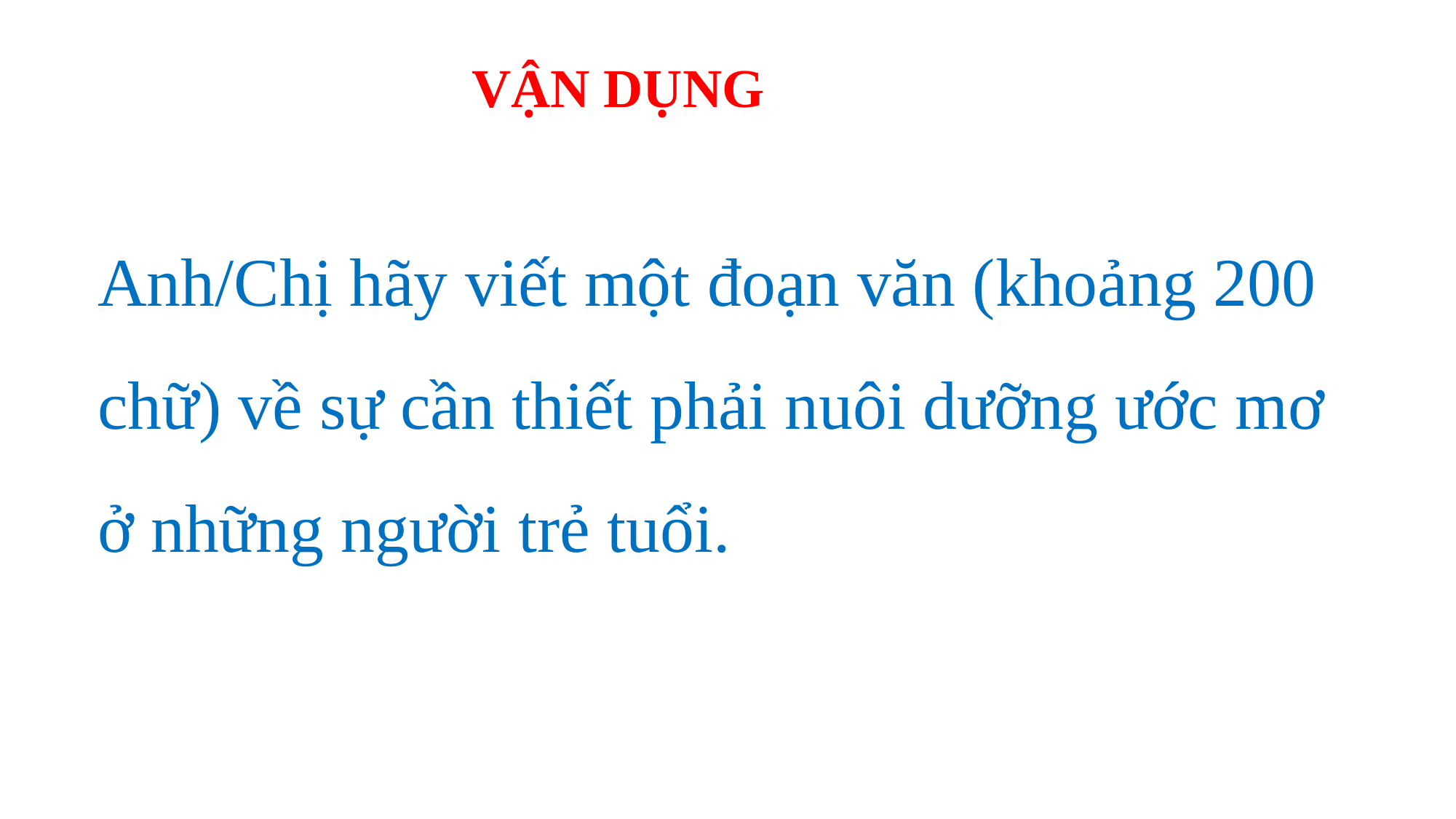

VẬN DỤNG
Anh/Chị hãy viết một đoạn văn (khoảng 200 chữ) về sự cần thiết phải nuôi dưỡng ước mơ ở những người trẻ tuổi.